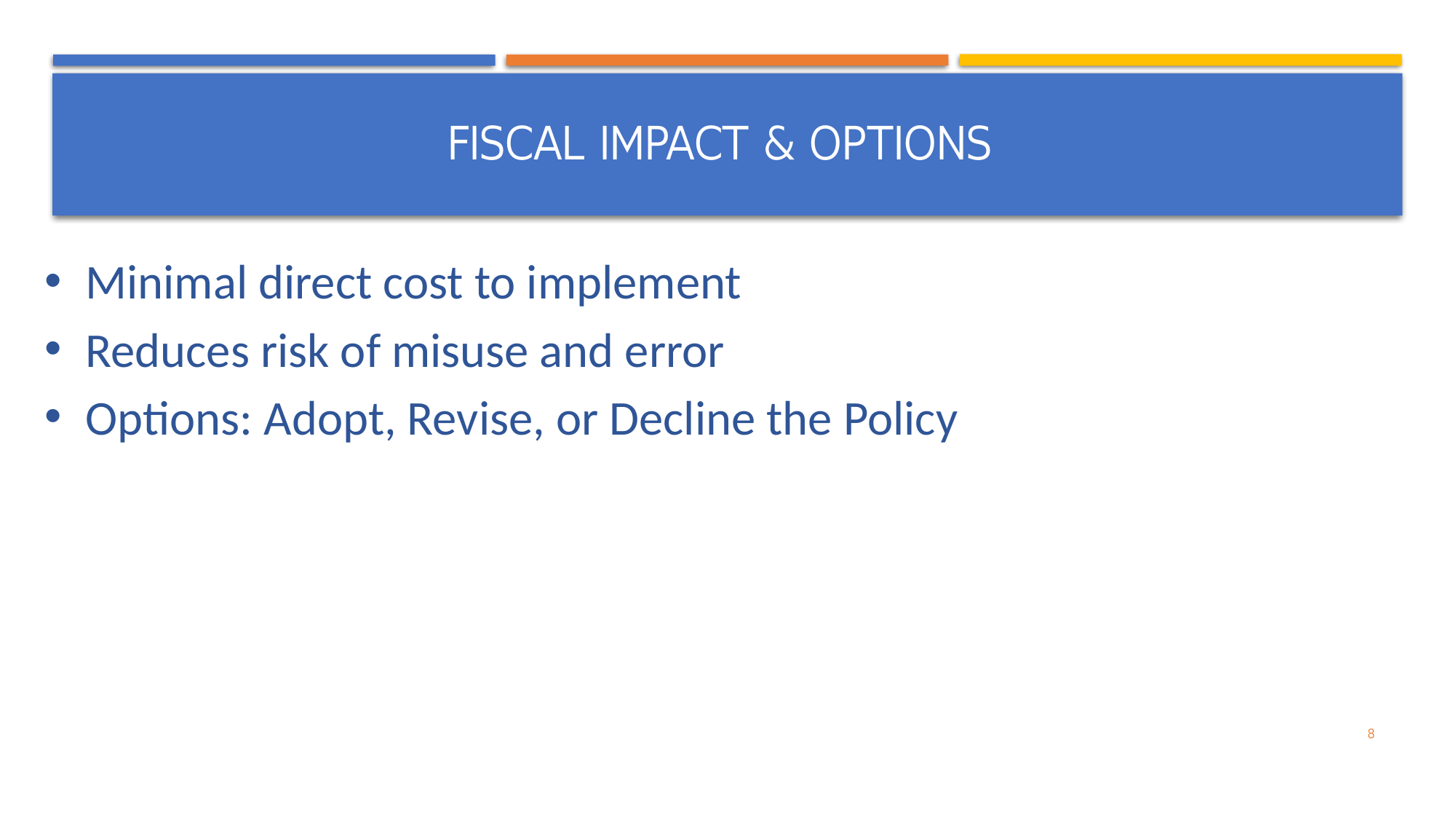

#
FISCAL IMPACT & OPTIONS
Minimal direct cost to implement
Reduces risk of misuse and error
Options: Adopt, Revise, or Decline the Policy

8